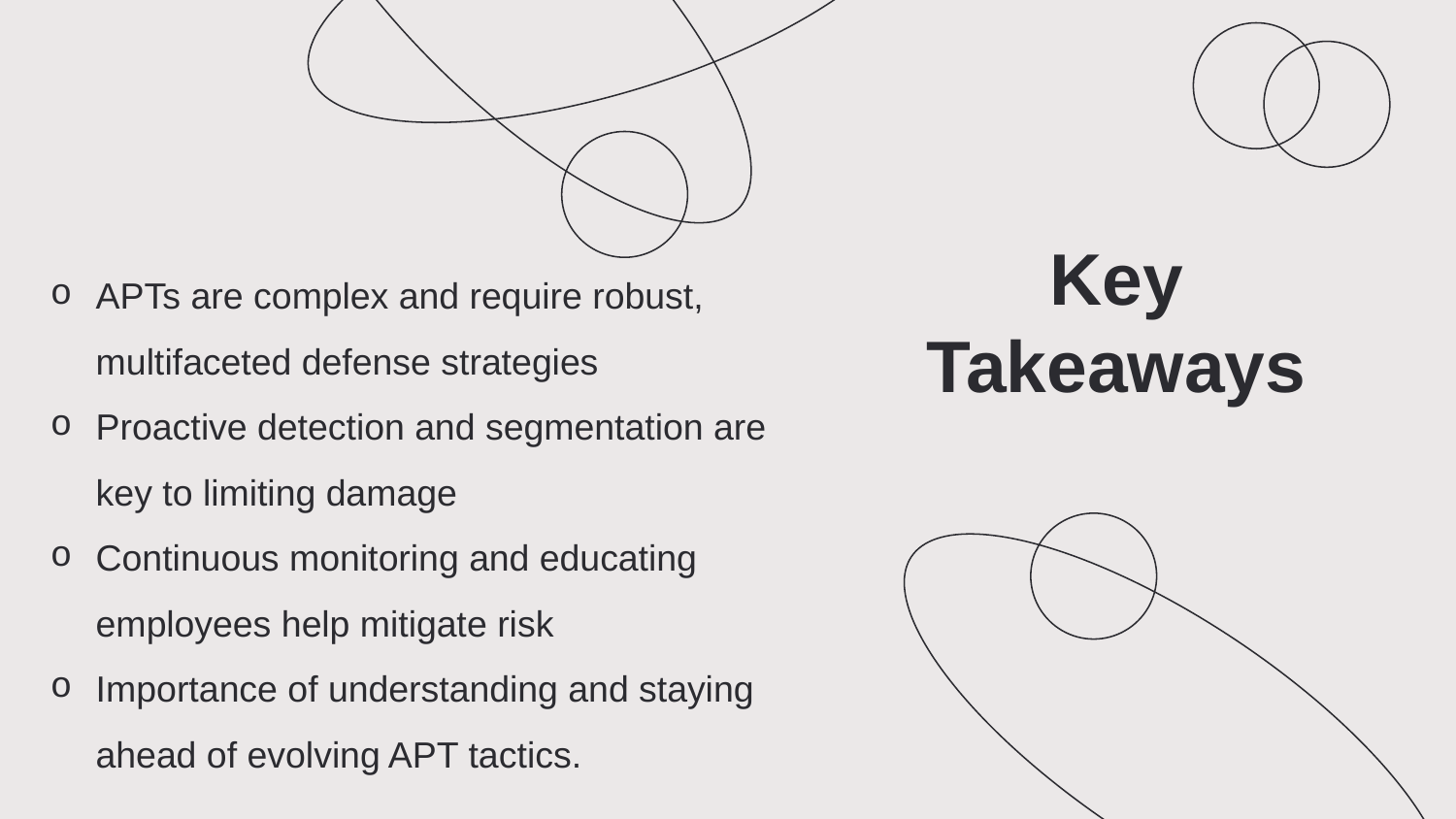

# Key Takeaways
APTs are complex and require robust, multifaceted defense strategies
Proactive detection and segmentation are key to limiting damage
Continuous monitoring and educating employees help mitigate risk
Importance of understanding and staying ahead of evolving APT tactics.